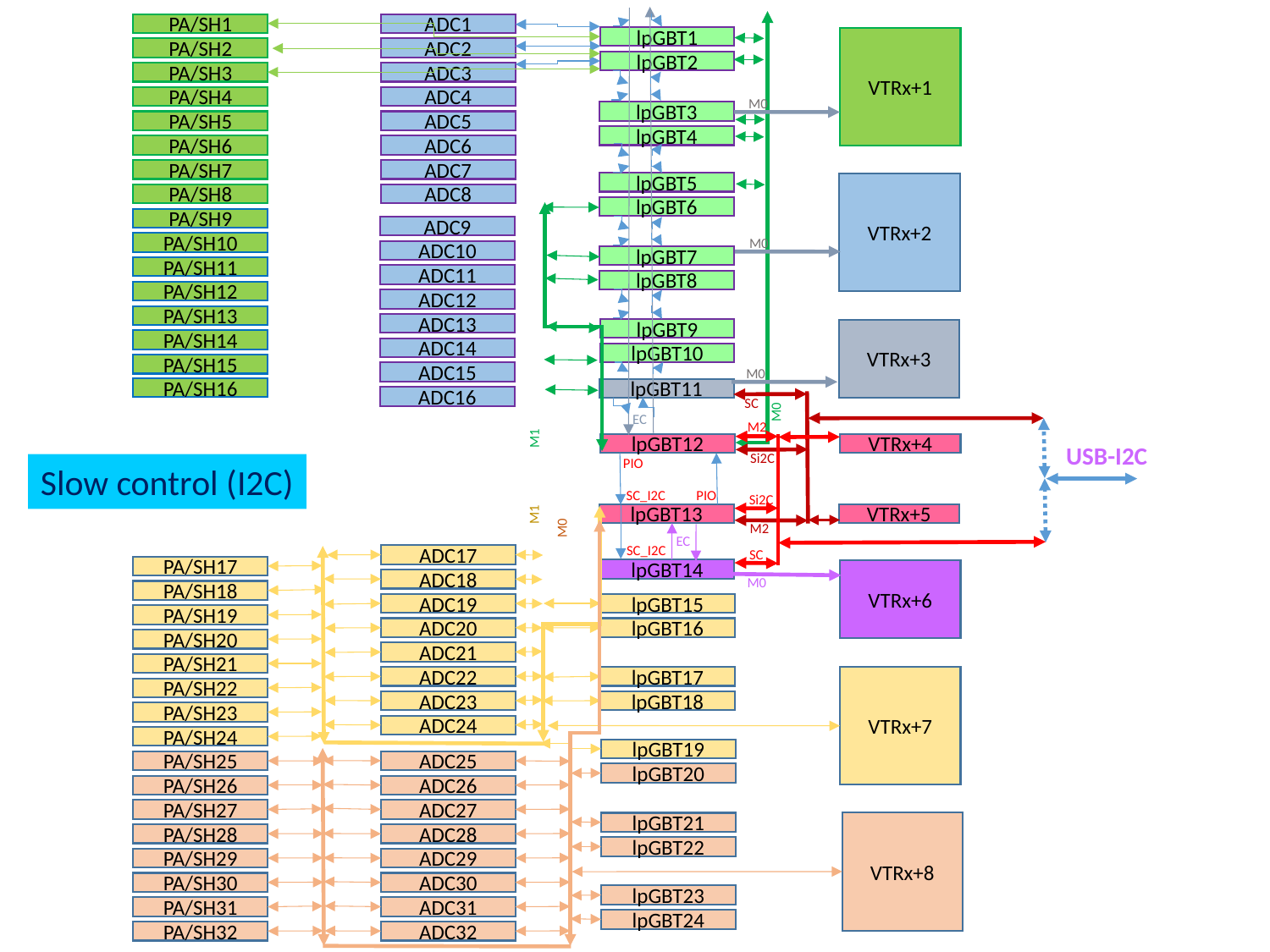

PA/SH1
ADC1
lpGBT1
VTRx+1
PA/SH2
ADC2
lpGBT2
PA/SH3
ADC3
PA/SH4
ADC4
M0
lpGBT3
PA/SH5
ADC5
lpGBT4
PA/SH6
ADC6
PA/SH7
ADC7
lpGBT5
VTRx+2
PA/SH8
ADC8
lpGBT6
PA/SH9
ADC9
M0
PA/SH10
ADC10
lpGBT7
PA/SH11
ADC11
lpGBT8
PA/SH12
ADC12
PA/SH13
ADC13
lpGBT9
VTRx+3
| Redundant controls |  |  |
| --- | --- | --- |
| LpGBT12 |  | LpGBT13 |
| GPIO14 |  | SC\_I2C |
| SC\_I2C |  | GPIO14 |
| RSTB |  | GPIO10 |
| GPIO10 |  | RSTB |
| LpGBT12 |  | LpGBT11 |
| EC |  | EC |
| GPIO15 |  | SC\_I2C |
| LpGBT14 |  | LpGBT13 |
| EC |  | EC |
| SC\_I2C |  | GPIO15 |
PA/SH14
ADC14
lpGBT10
PA/SH15
M0
ADC15
PA/SH16
lpGBT11
ADC16
SC
M0
EC
M2
M1

lpGBT12
VTRx+4
USB-I2C
Si2C
PIO
Slow control (I2C)
SC_I2C
PIO
Si2C
M1
lpGBT13
VTRx+5
M0
M2
EC
SC_I2C
SC
ADC17
PA/SH17
lpGBT14
VTRx+6
M0
ADC18
PA/SH18
ADC19
lpGBT15
PA/SH19
ADC20
lpGBT16
PA/SH20
ADC21
PA/SH21
ADC22
lpGBT17
VTRx+7
PA/SH22
ADC23
lpGBT18
PA/SH23
ADC24
PA/SH24
lpGBT19
PA/SH25
ADC25
lpGBT20
PA/SH26
ADC26
PA/SH27
ADC27
VTRx+8
lpGBT21
PA/SH28
ADC28
lpGBT22
PA/SH29
ADC29
PA/SH30
ADC30
lpGBT23
PA/SH31
ADC31
lpGBT24
PA/SH32
ADC32